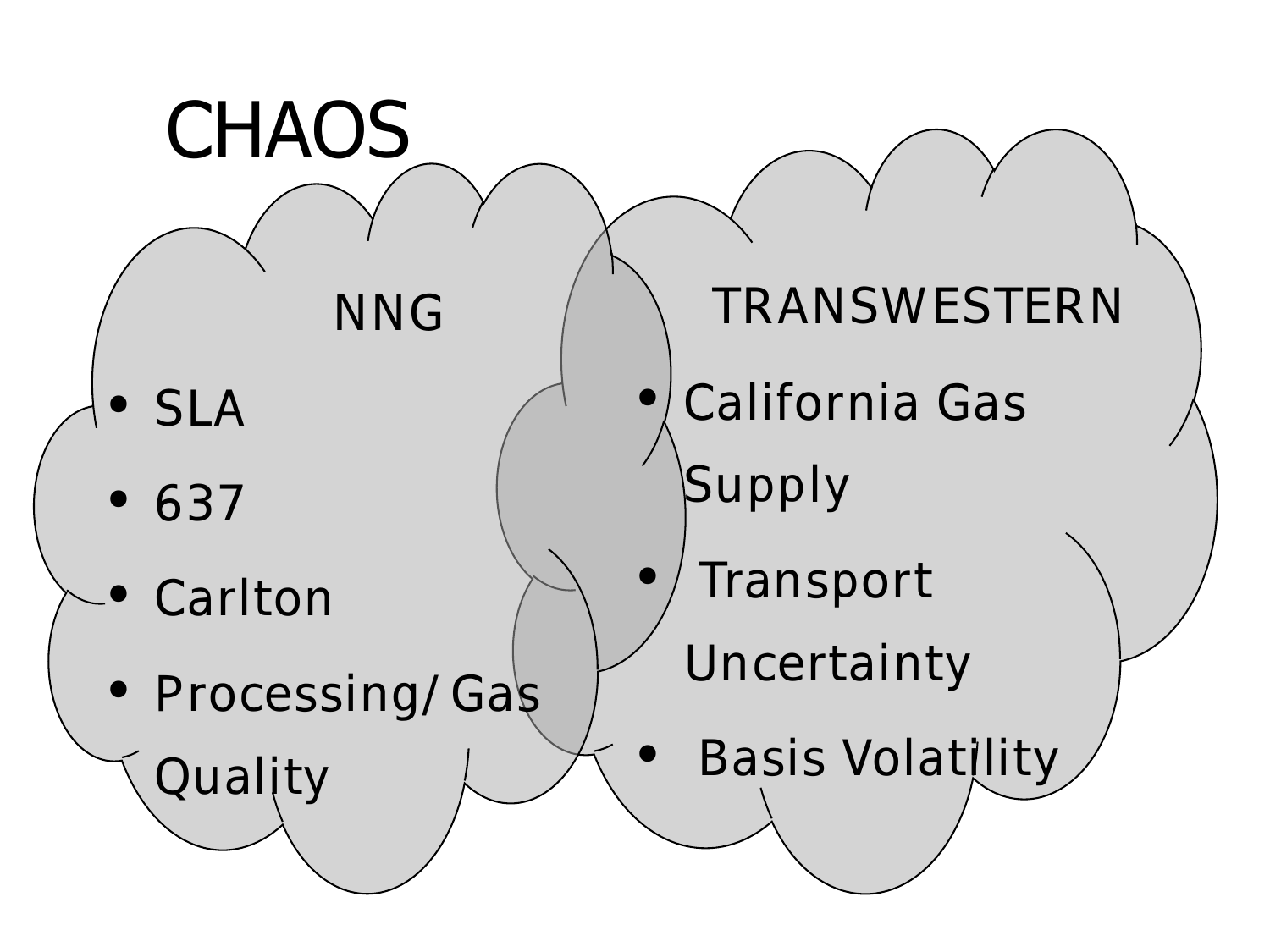

# CHAOS

NNG
SLA
637
Carlton
Processing/Gas Quality
TRANSWESTERN
California Gas Supply
 Transport Uncertainty
 Basis Volatility